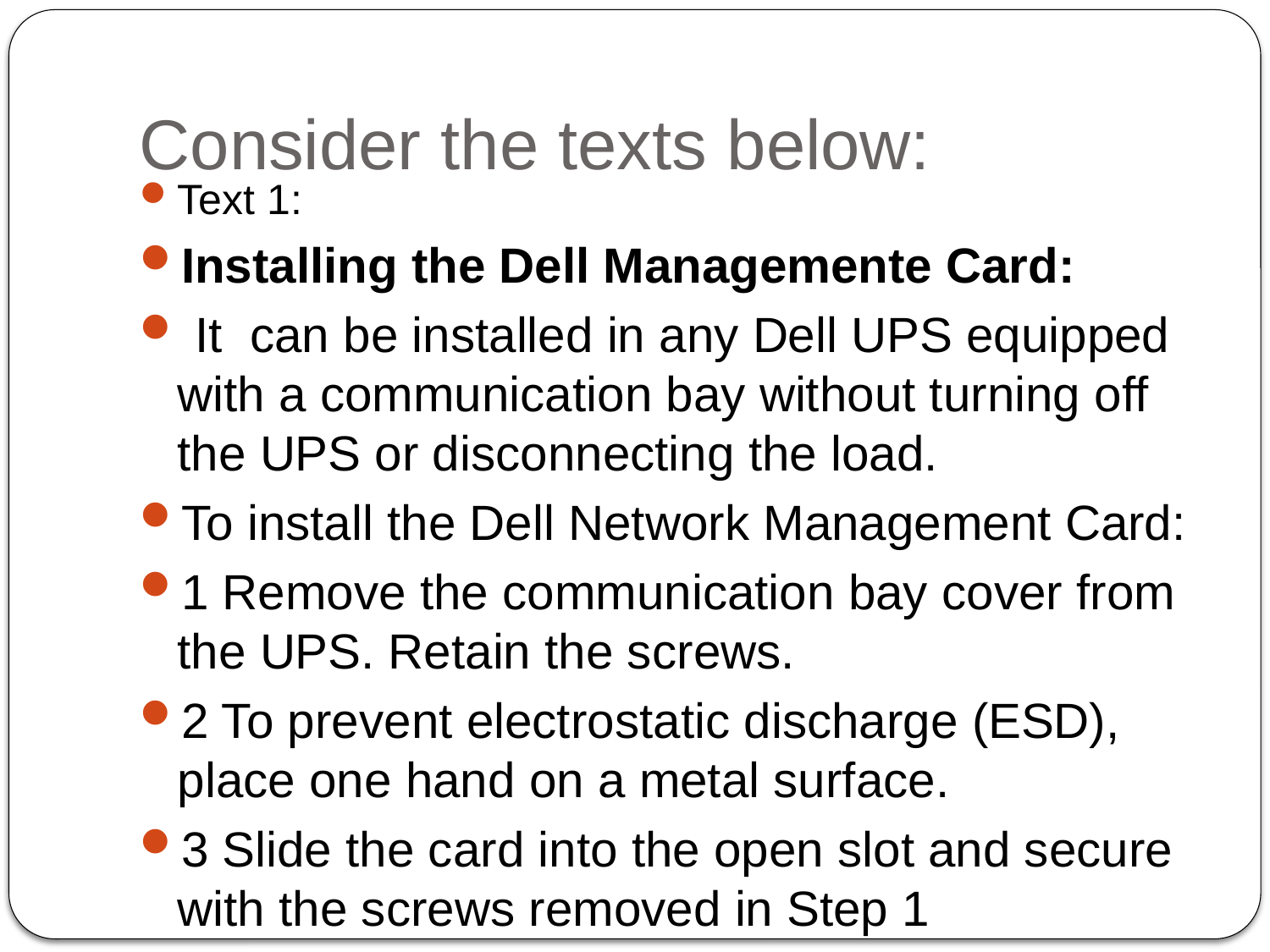

# Consider the texts below:
Text 1:
Installing the Dell Managemente Card:
 It  can be installed in any Dell UPS equipped with a communication bay without turning off the UPS or disconnecting the load.
To install the Dell Network Management Card:
1 Remove the communication bay cover from the UPS. Retain the screws.
2 To prevent electrostatic discharge (ESD), place one hand on a metal surface.
3 Slide the card into the open slot and secure with the screws removed in Step 1